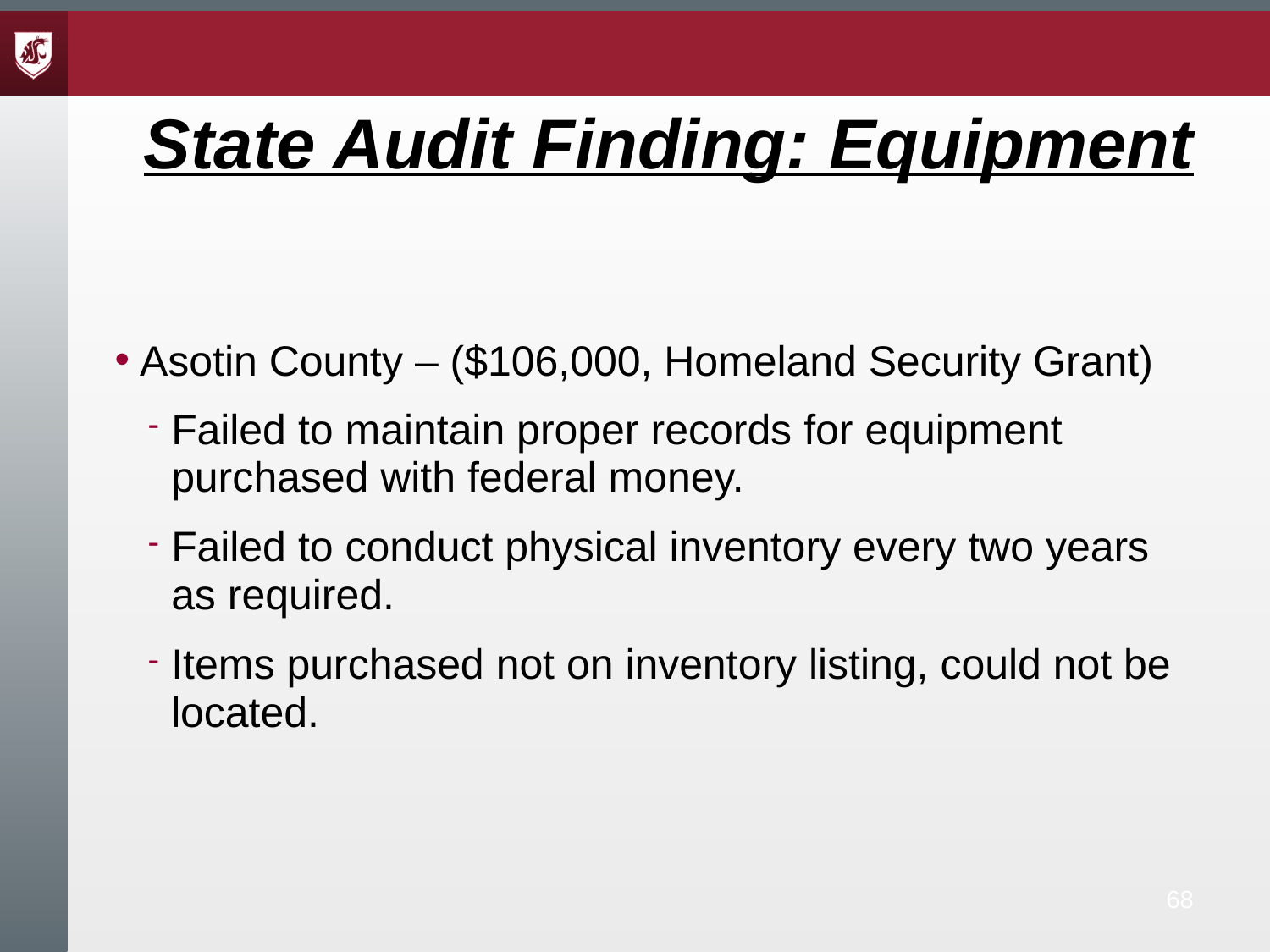

# State Audit Finding: Equipment

Asotin County – ($106,000, Homeland Security Grant)
Failed to maintain proper records for equipment purchased with federal money.
Failed to conduct physical inventory every two years as required.
Items purchased not on inventory listing, could not be located.

68